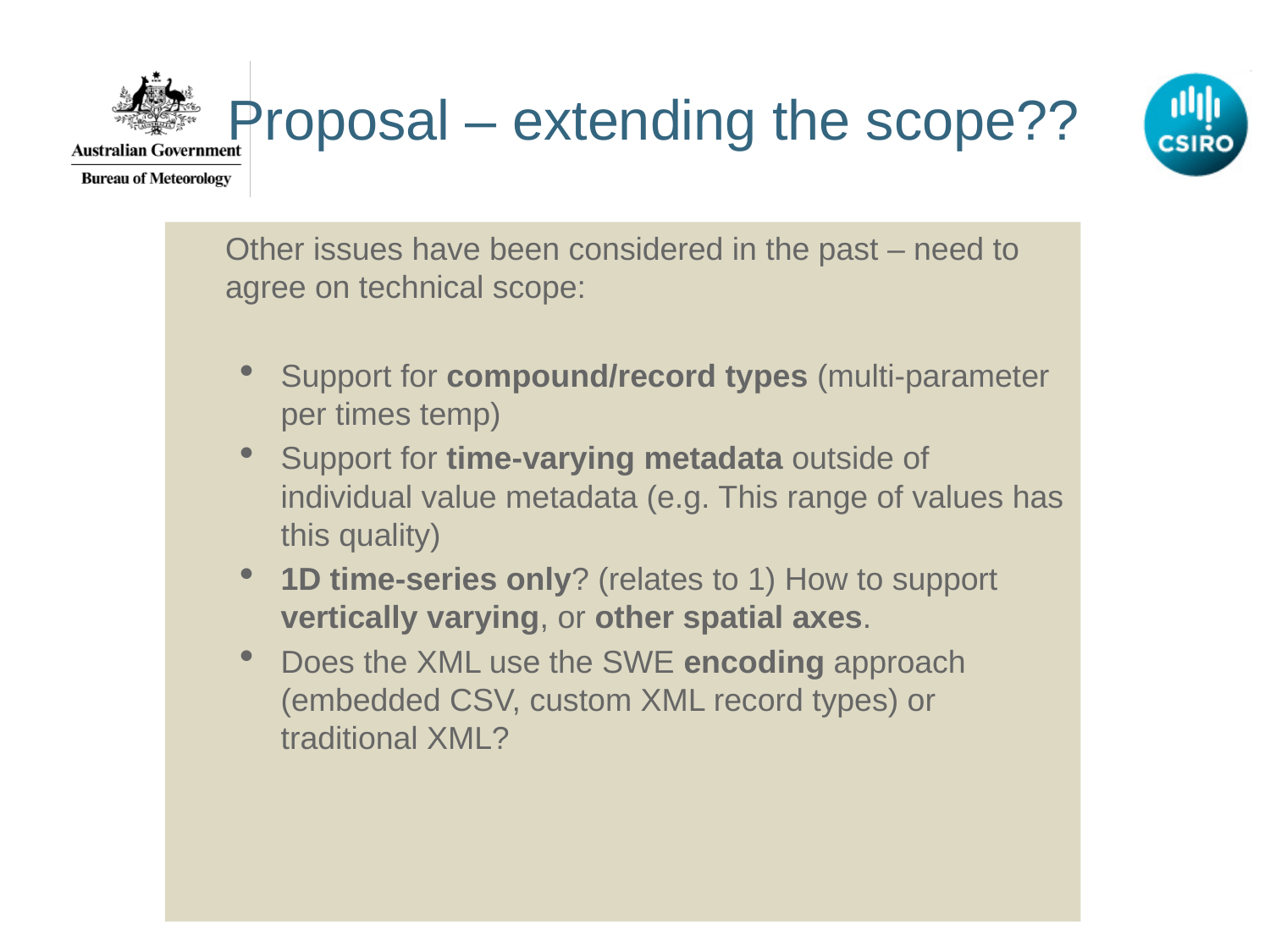

# Proposal – extending the scope??
	Other issues have been considered in the past – need to agree on technical scope:

Support for compound/record types (multi-parameter per times temp)
Support for time-varying metadata outside of individual value metadata (e.g. This range of values has this quality)
1D time-series only? (relates to 1) How to support vertically varying, or other spatial axes.
Does the XML use the SWE encoding approach (embedded CSV, custom XML record types) or traditional XML?